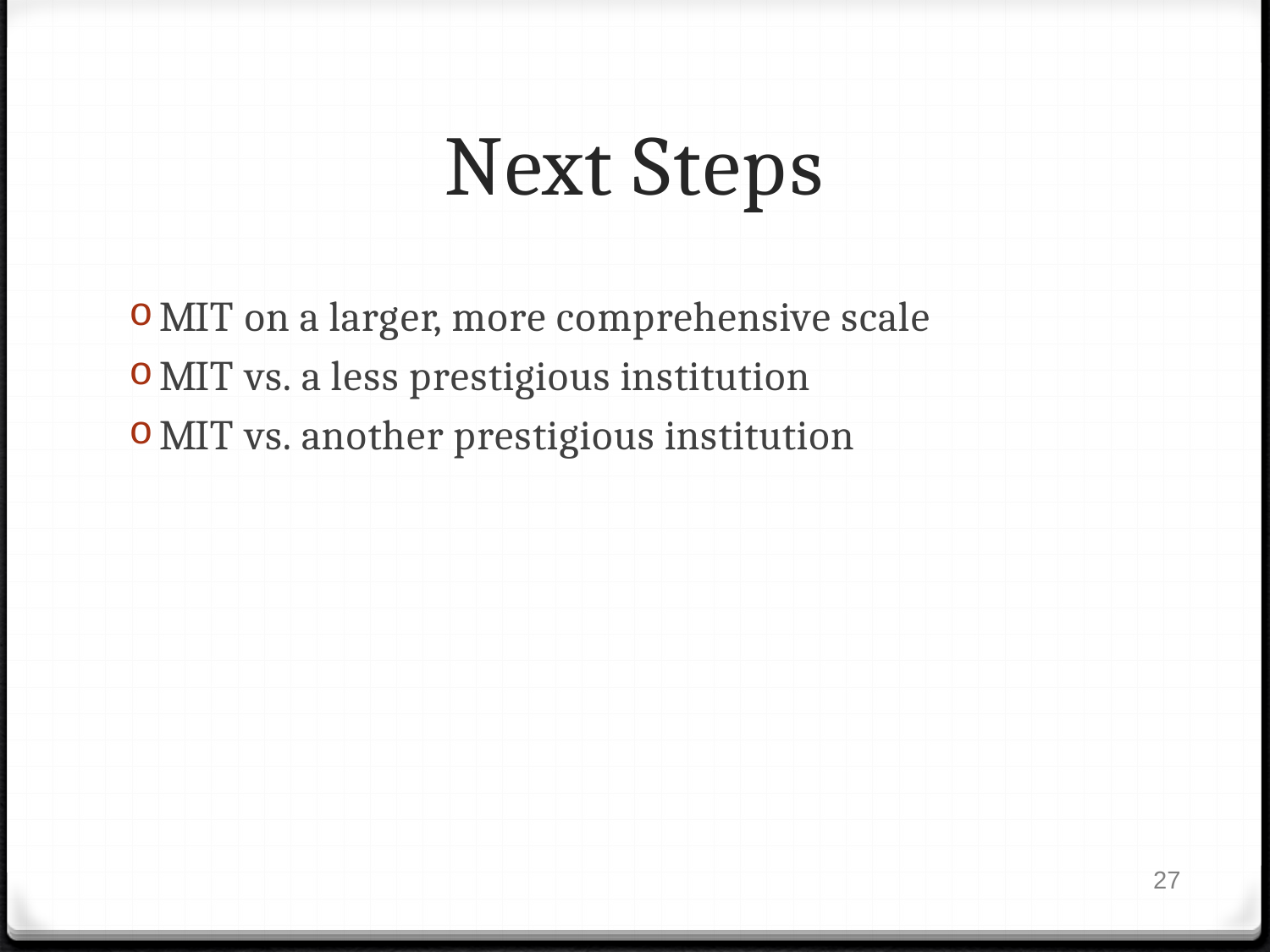

# Next Steps
MIT on a larger, more comprehensive scale
MIT vs. a less prestigious institution
MIT vs. another prestigious institution

27